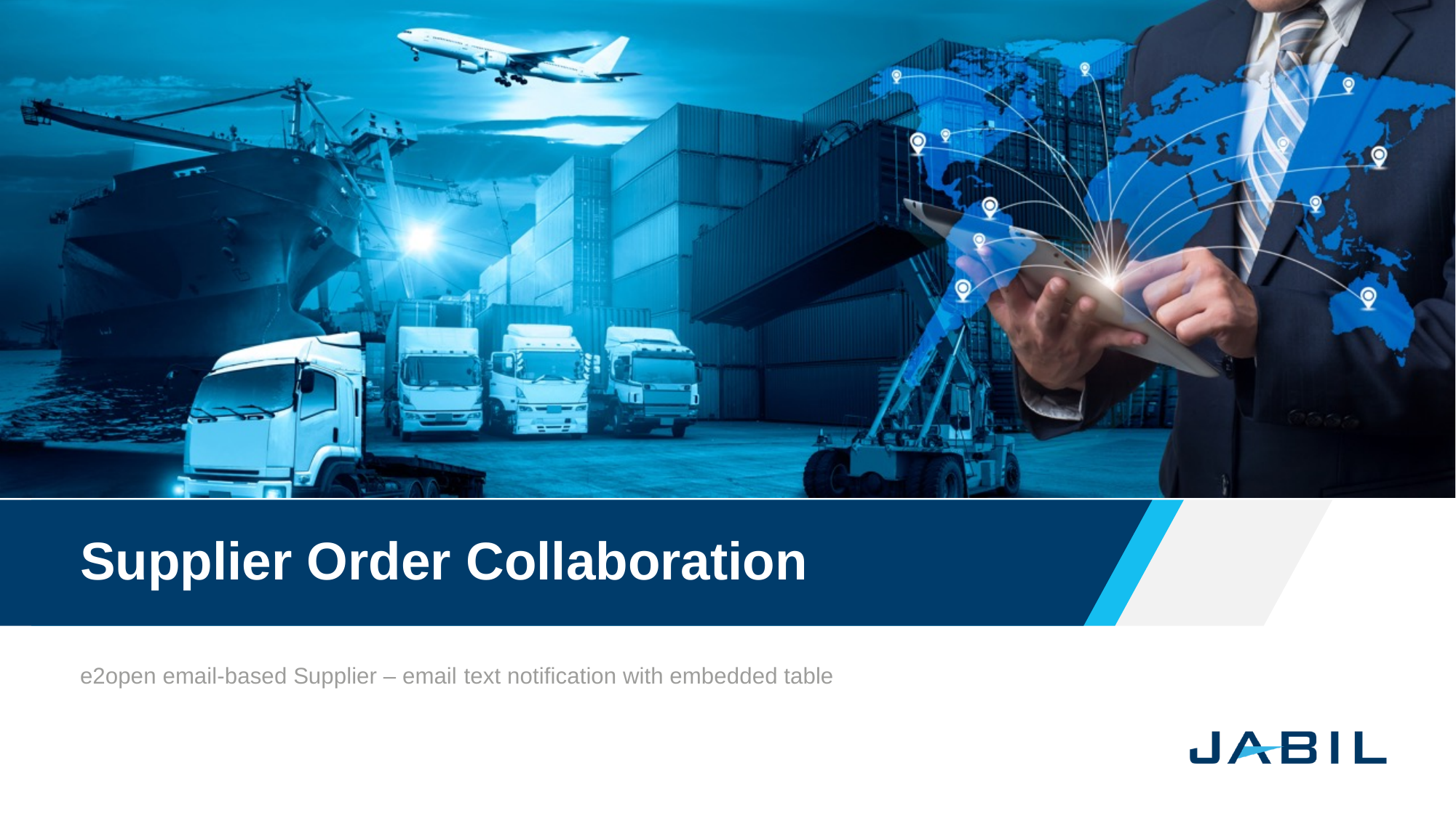

# Supplier Order Collaboration
e2open email-based Supplier – email text notification with embedded table